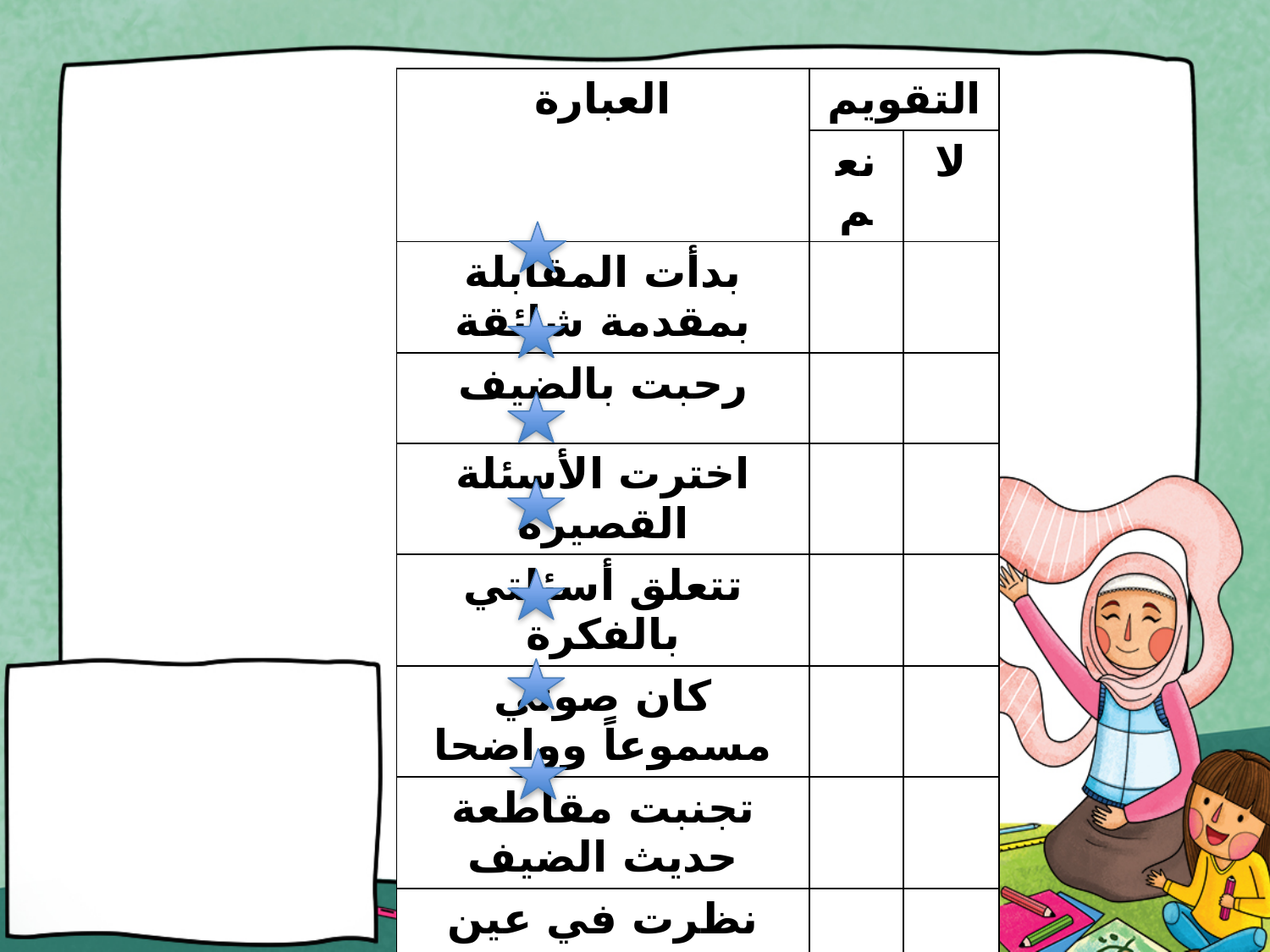

#
| العبارة | التقويم |  |
| --- | --- | --- |
|  | نعم | لا |
| بدأت المقابلة بمقدمة شائقة |  |  |
| رحبت بالضيف |  |  |
| اخترت الأسئلة القصيرة |  |  |
| تتعلق أسئلتي بالفكرة |  |  |
| كان صوتي مسموعاً وواضحا |  |  |
| تجنبت مقاطعة حديث الضيف |  |  |
| نظرت في عين محدثي |  |  |